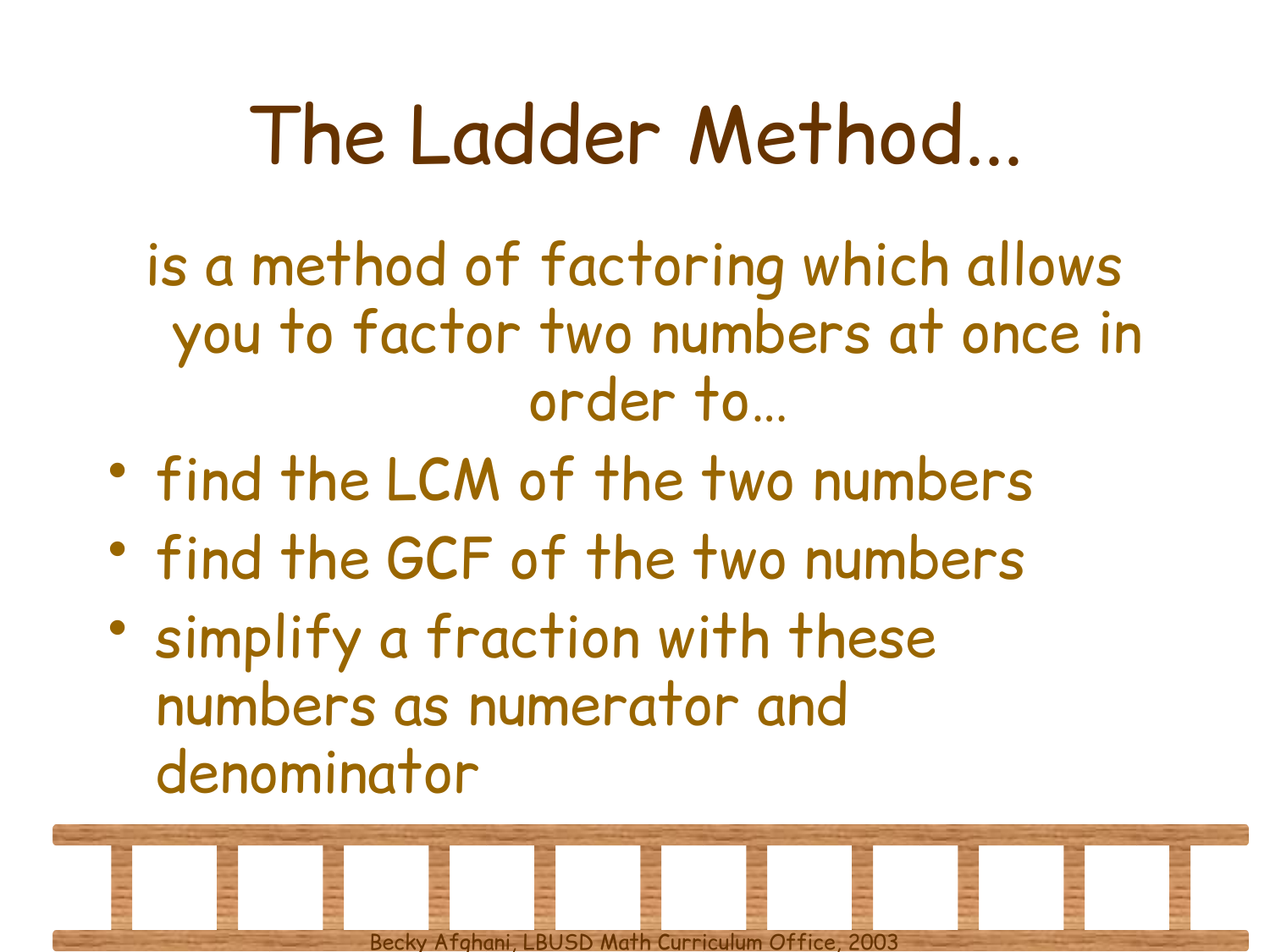

# The Ladder Method...
is a method of factoring which allows you to factor two numbers at once in order to…
find the LCM of the two numbers
find the GCF of the two numbers
simplify a fraction with these numbers as numerator and denominator
Becky Afghani, LBUSD Math Curriculum Office, 2003